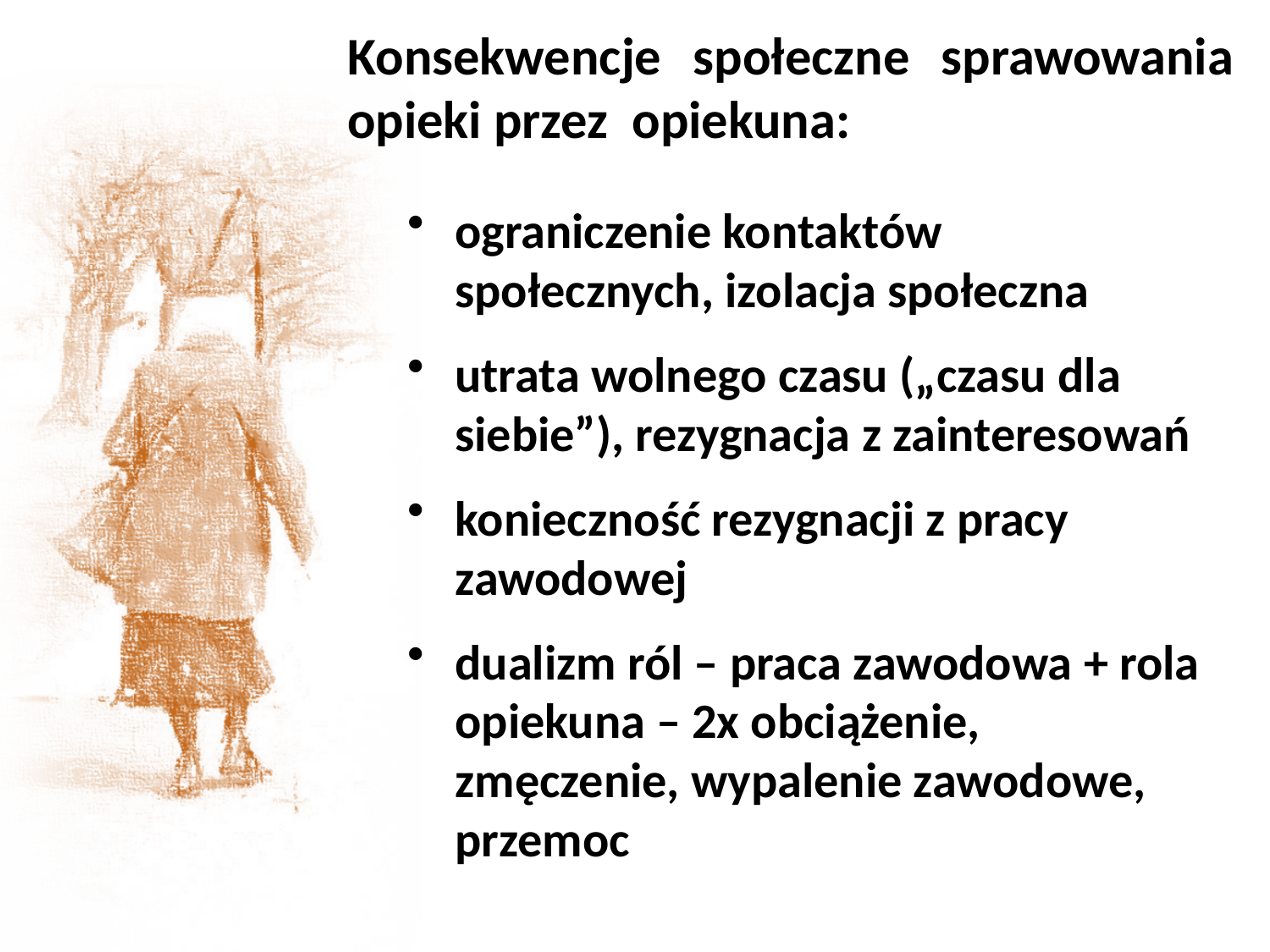

Konsekwencje społeczne sprawowania opieki przez  opiekuna:
ograniczenie kontaktów społecznych, izolacja społeczna

utrata wolnego czasu („czasu dla siebie”), rezygnacja z zainteresowań

konieczność rezygnacji z pracy zawodowej

dualizm ról – praca zawodowa + rola opiekuna – 2x obciążenie, zmęczenie, wypalenie zawodowe, przemoc